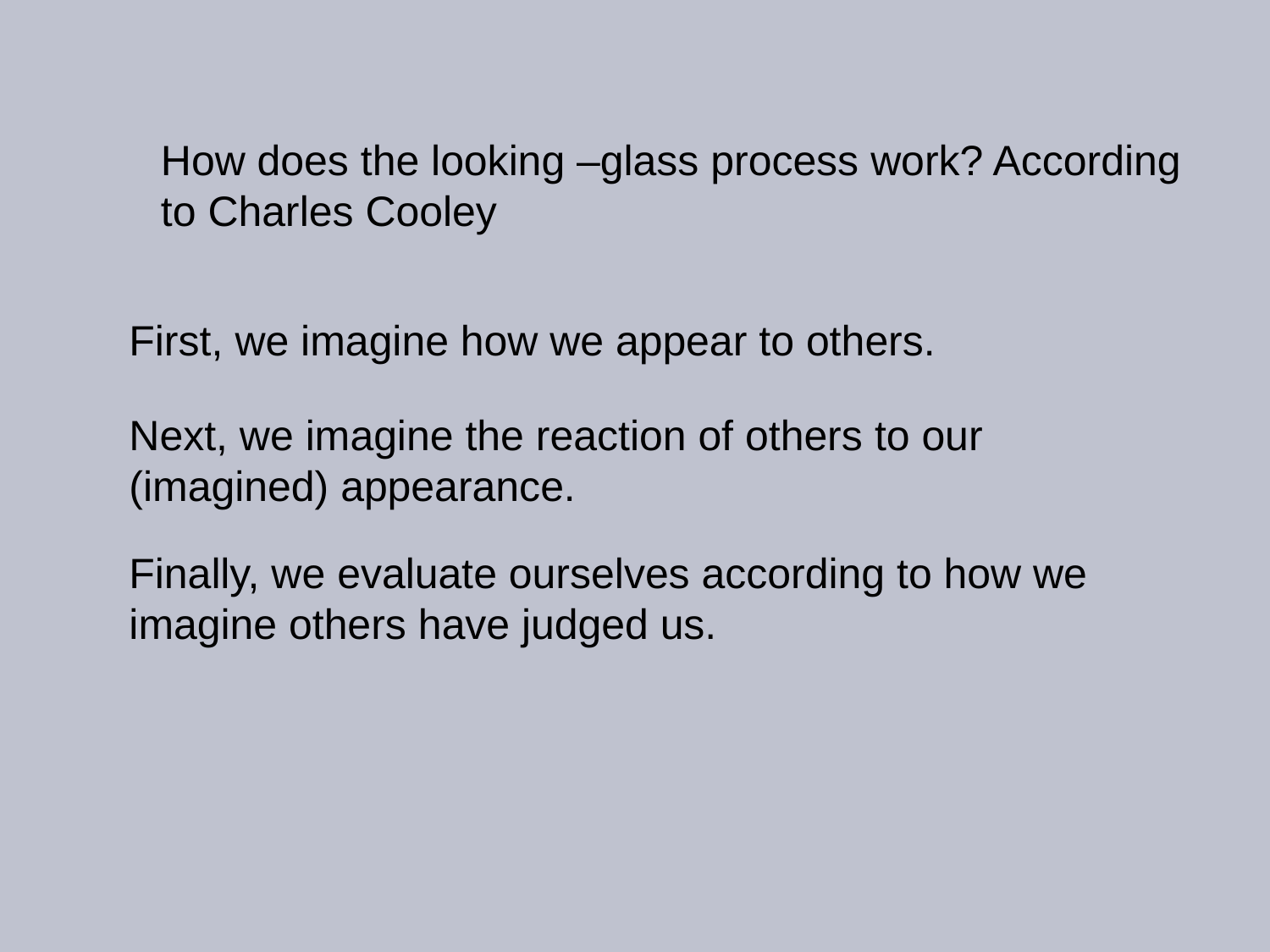

How does the looking –glass process work? According to Charles Cooley
First, we imagine how we appear to others.
Next, we imagine the reaction of others to our (imagined) appearance.
Finally, we evaluate ourselves according to how we imagine others have judged us.